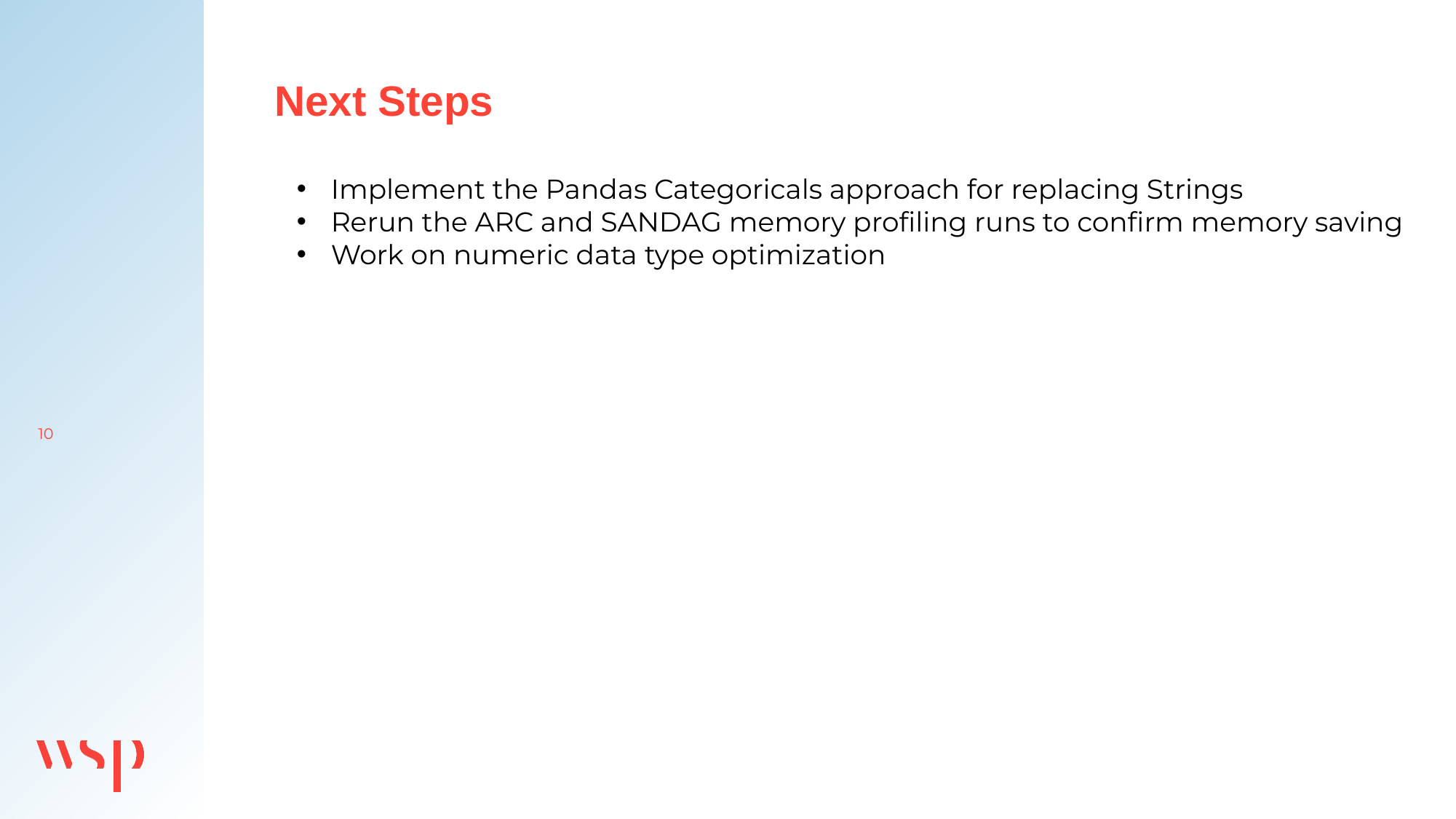

Next Steps
Implement the Pandas Categoricals approach for replacing Strings
Rerun the ARC and SANDAG memory profiling runs to confirm memory saving
Work on numeric data type optimization
10